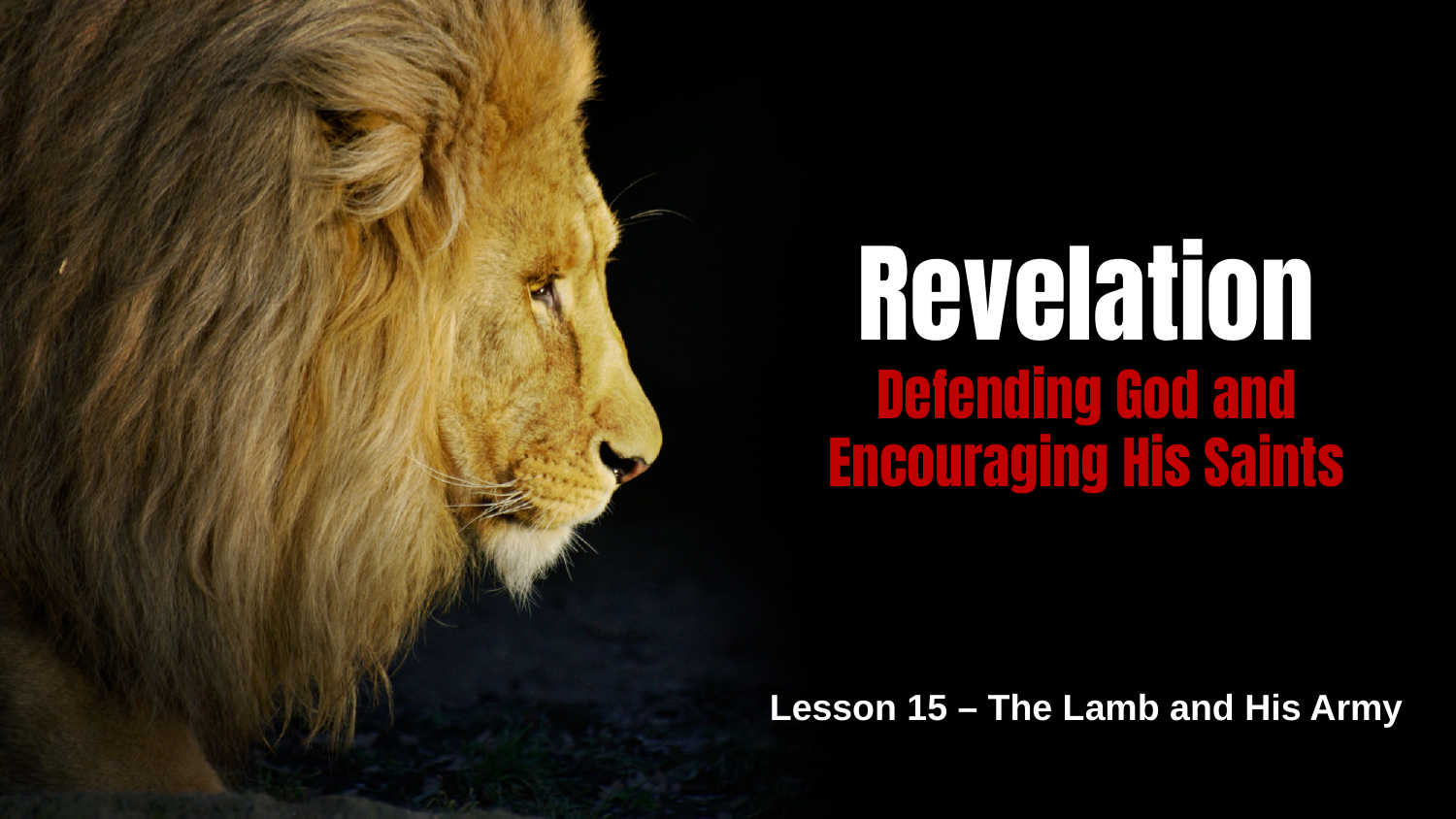

# Revelation Defending God and Encouraging His Saints
Lesson 15 – The Lamb and His Army